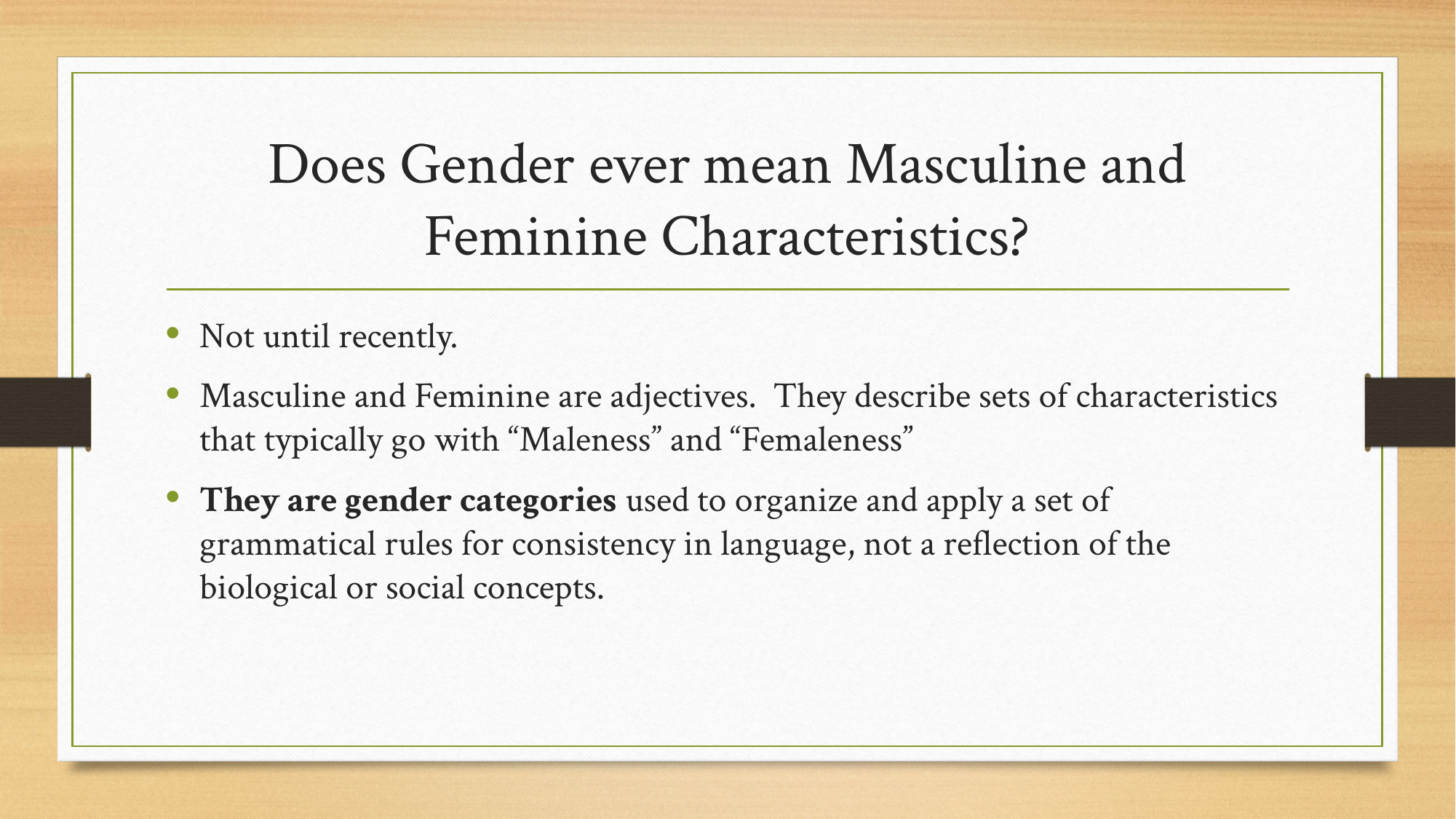

# Does Gender ever mean Masculine and Feminine Characteristics?
Not until recently.
Masculine and Feminine are adjectives.  They describe sets of characteristics that typically go with “Maleness” and “Femaleness”
They are gender categories used to organize and apply a set of grammatical rules for consistency in language, not a reflection of the biological or social concepts.